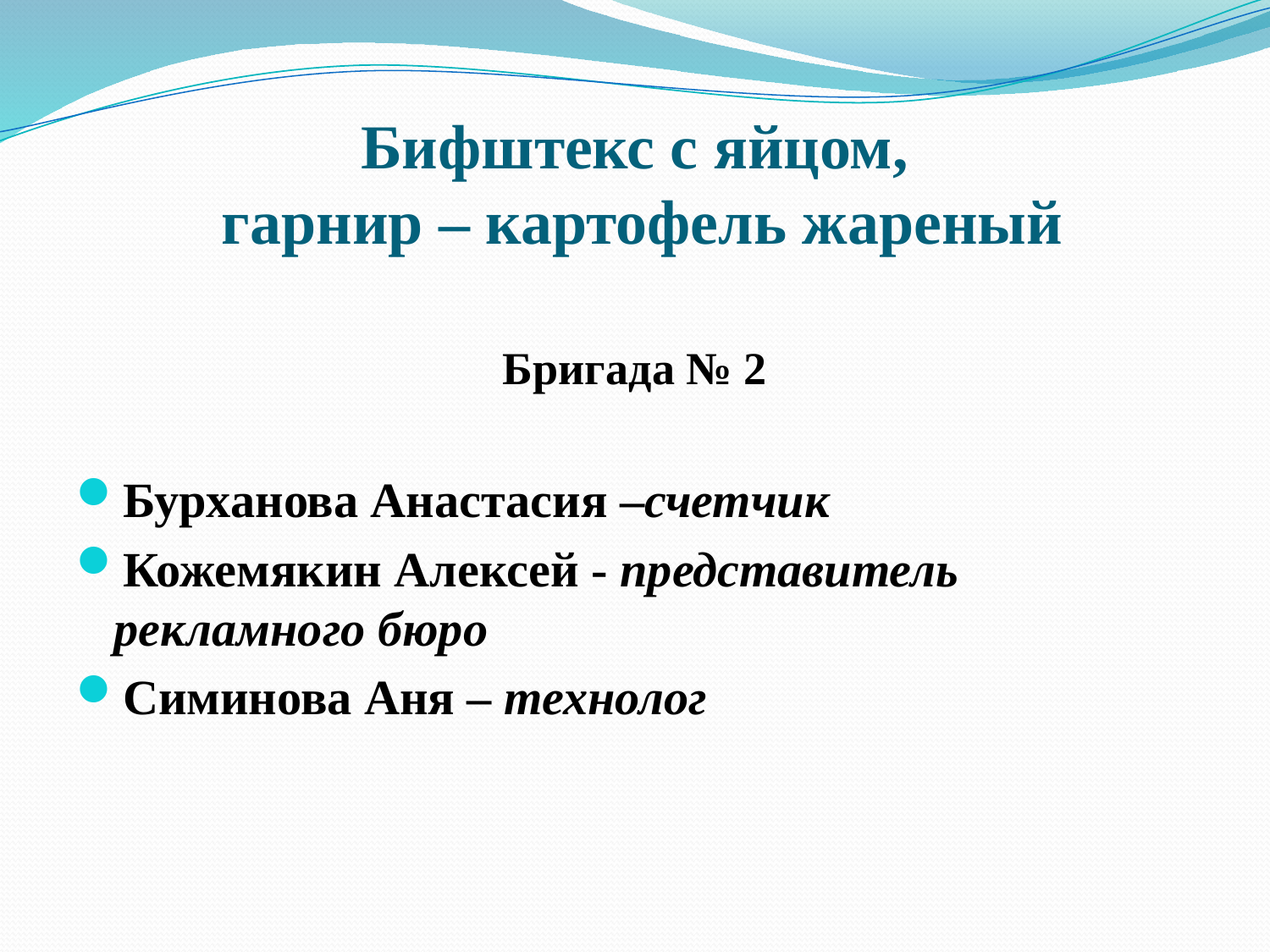

# Бифштекс с яйцом, гарнир – картофель жареный

Бригада № 2

Бурханова Анастасия –счетчик
Кожемякин Алексей - представитель рекламного бюро
Симинова Аня – технолог